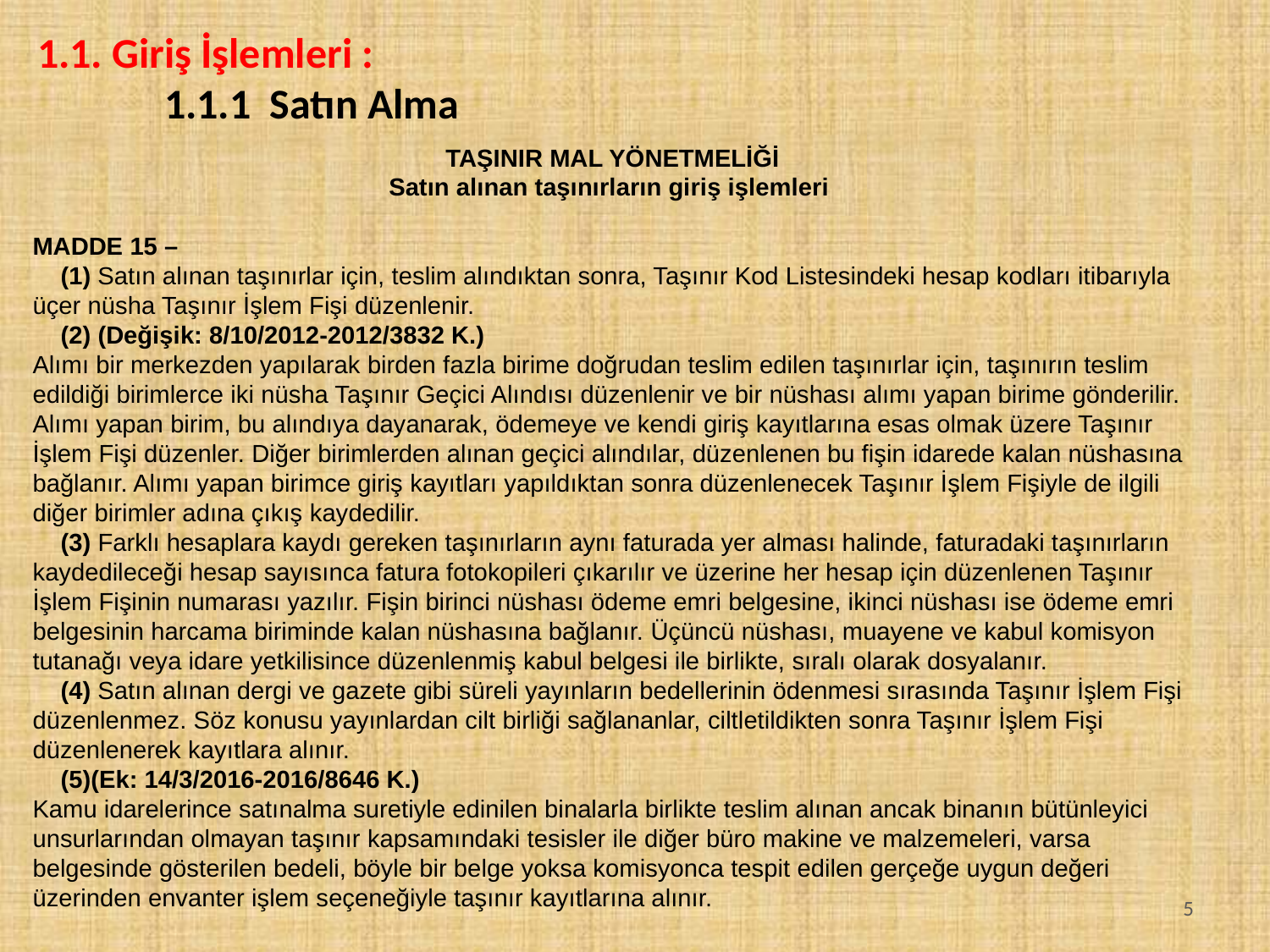

1.1. Giriş İşlemleri :
	1.1.1  Satın Alma
TAŞINIR MAL YÖNETMELİĞİ
Satın alınan taşınırların giriş işlemleri

MADDE 15 –
    (1) Satın alınan taşınırlar için, teslim alındıktan sonra, Taşınır Kod Listesindeki hesap kodları itibarıyla üçer nüsha Taşınır İşlem Fişi düzenlenir.
    (2) (Değişik: 8/10/2012-2012/3832 K.)
Alımı bir merkezden yapılarak birden fazla birime doğrudan teslim edilen taşınırlar için, taşınırın teslim edildiği birimlerce iki nüsha Taşınır Geçici Alındısı düzenlenir ve bir nüshası alımı yapan birime gönderilir. Alımı yapan birim, bu alındıya dayanarak, ödemeye ve kendi giriş kayıtlarına esas olmak üzere Taşınır İşlem Fişi düzenler. Diğer birimlerden alınan geçici alındılar, düzenlenen bu fişin idarede kalan nüshasına bağlanır. Alımı yapan birimce giriş kayıtları yapıldıktan sonra düzenlenecek Taşınır İşlem Fişiyle de ilgili diğer birimler adına çıkış kaydedilir.
    (3) Farklı hesaplara kaydı gereken taşınırların aynı faturada yer alması halinde, faturadaki taşınırların kaydedileceği hesap sayısınca fatura fotokopileri çıkarılır ve üzerine her hesap için düzenlenen Taşınır İşlem Fişinin numarası yazılır. Fişin birinci nüshası ödeme emri belgesine, ikinci nüshası ise ödeme emri belgesinin harcama biriminde kalan nüshasına bağlanır. Üçüncü nüshası, muayene ve kabul komisyon tutanağı veya idare yetkilisince düzenlenmiş kabul belgesi ile birlikte, sıralı olarak dosyalanır.
    (4) Satın alınan dergi ve gazete gibi süreli yayınların bedellerinin ödenmesi sırasında Taşınır İşlem Fişi düzenlenmez. Söz konusu yayınlardan cilt birliği sağlananlar, ciltletildikten sonra Taşınır İşlem Fişi düzenlenerek kayıtlara alınır.
    (5)(Ek: 14/3/2016-2016/8646 K.)
Kamu idarelerince satınalma suretiyle edinilen binalarla birlikte teslim alınan ancak binanın bütünleyici unsurlarından olmayan taşınır kapsamındaki tesisler ile diğer büro makine ve malzemeleri, varsa belgesinde gösterilen bedeli, böyle bir belge yoksa komisyonca tespit edilen gerçeğe uygun değeri üzerinden envanter işlem seçeneğiyle taşınır kayıtlarına alınır.
5